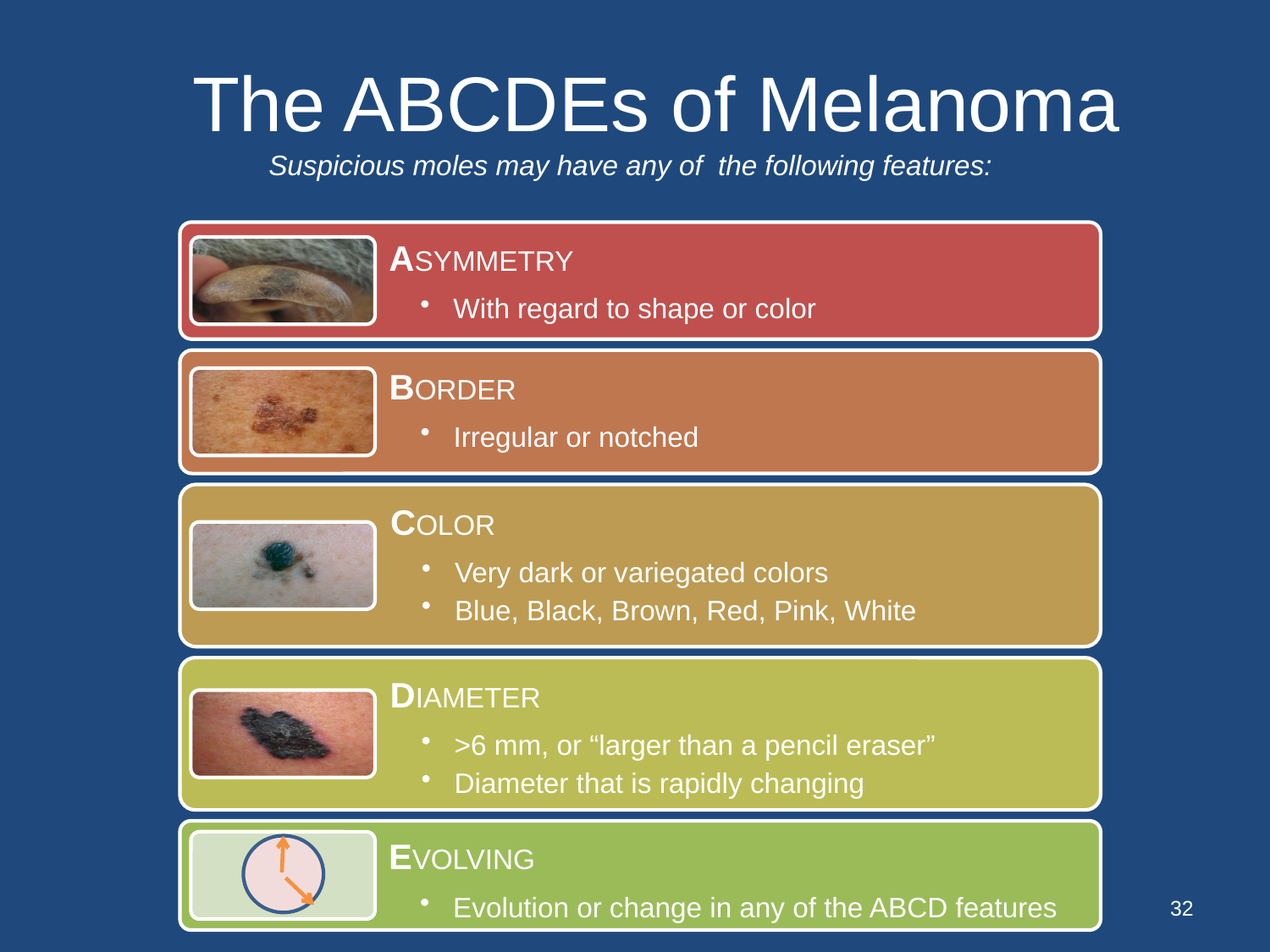

# The ABCDEs of Melanoma Suspicious moles may have any of  the following features:
ASYMMETRY
With regard to shape or color
BORDER
Irregular or notched
COLOR
Very dark or variegated colors
Blue, Black, Brown, Red, Pink, White
DIAMETER
>6 mm, or “larger than a pencil eraser”
Diameter that is rapidly changing
EVOLVING
Evolution or change in any of the ABCD features

32